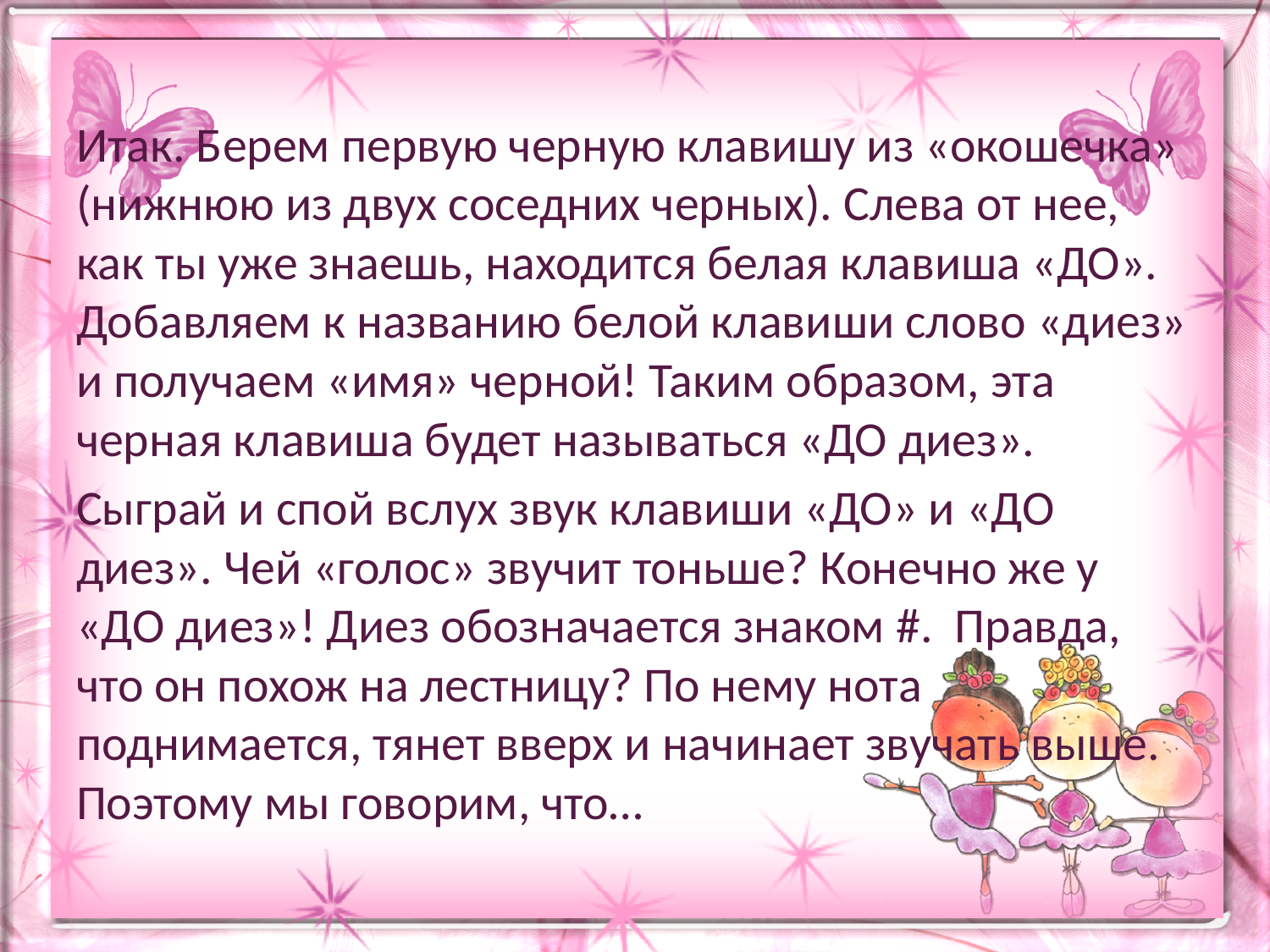

#
Итак. Берем первую черную клавишу из «окошечка» (нижнюю из двух соседних черных). Слева от нее, как ты уже знаешь, находится белая клавиша «ДО». Добавляем к названию белой клавиши слово «диез» и получаем «имя» черной! Таким образом, эта черная клавиша будет называться «ДО диез».
Сыграй и спой вслух звук клавиши «ДО» и «ДО диез». Чей «голос» звучит тоньше? Конечно же у «ДО диез»! Диез обозначается знаком #.  Правда, что он похож на лестницу? По нему нота поднимается, тянет вверх и начинает звучать выше. Поэтому мы говорим, что…